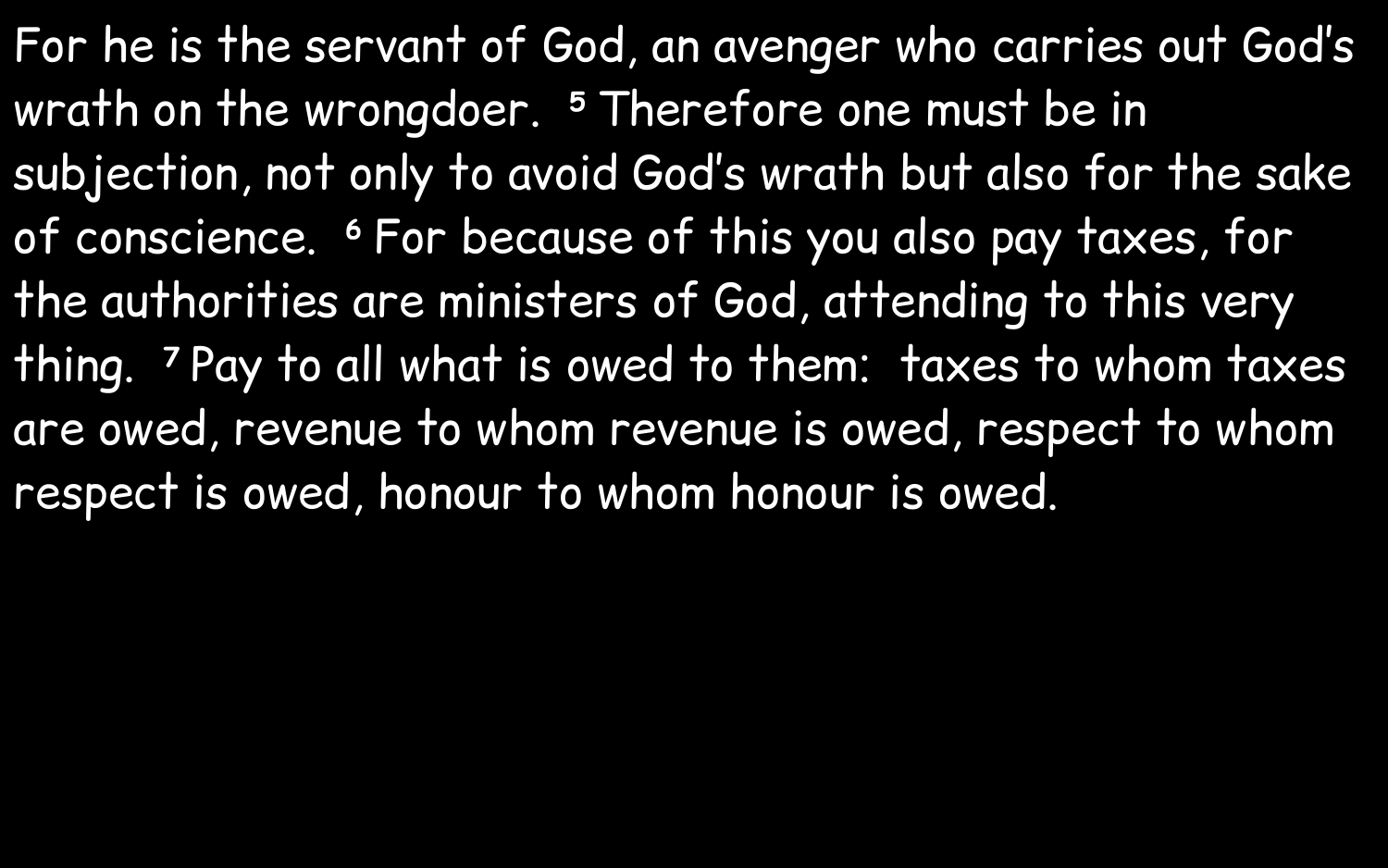

For he is the servant of God, an avenger who carries out God’s wrath on the wrongdoer.  5 Therefore one must be in subjection, not only to avoid God’s wrath but also for the sake of conscience.  6 For because of this you also pay taxes, for the authorities are ministers of God, attending to this very thing.  7 Pay to all what is owed to them:  taxes to whom taxes are owed, revenue to whom revenue is owed, respect to whom respect is owed, honour to whom honour is owed.